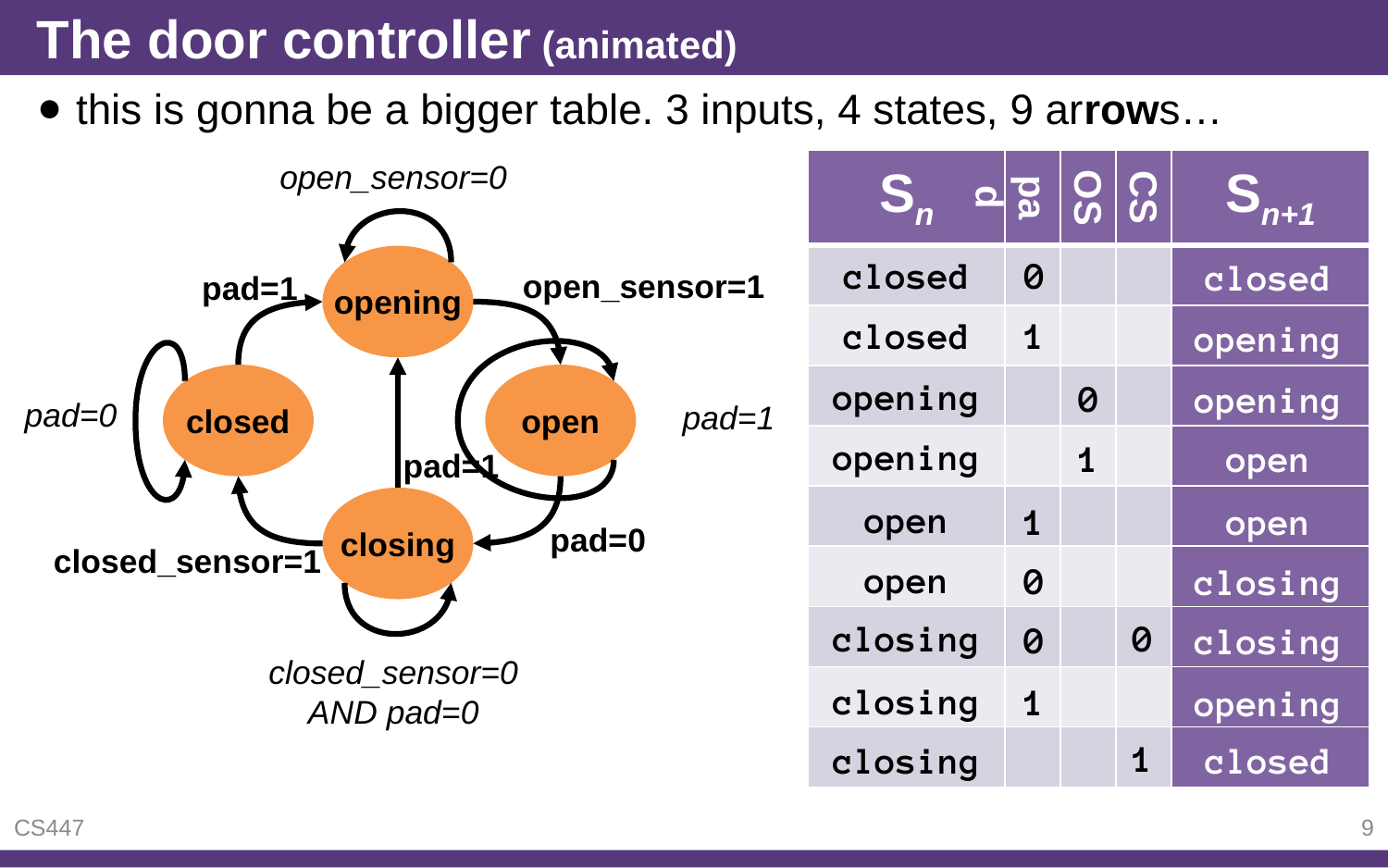

# The door controller (animated)
this is gonna be a bigger table. 3 inputs, 4 states, 9 arrows…
open_sensor=0
opening
open_sensor=1
pad=1
closed
open
pad=0
pad=1
pad=1
closing
pad=0
closed_sensor=1
closed_sensor=0
AND pad=0
| Sn | pad | OS | CS | Sn+1 |
| --- | --- | --- | --- | --- |
|  |  |  |  |  |
|  |  |  |  |  |
|  |  |  |  |  |
|  |  |  |  |  |
|  |  |  |  |  |
|  |  |  |  |  |
|  |  |  |  |  |
|  |  |  |  |  |
|  |  |  |  |  |
closed
0
closed
closed
1
opening
opening
0
opening
opening
1
open
open
1
open
open
0
closing
closing
0
0
closing
closing
1
opening
1
closing
closed
CS447
9